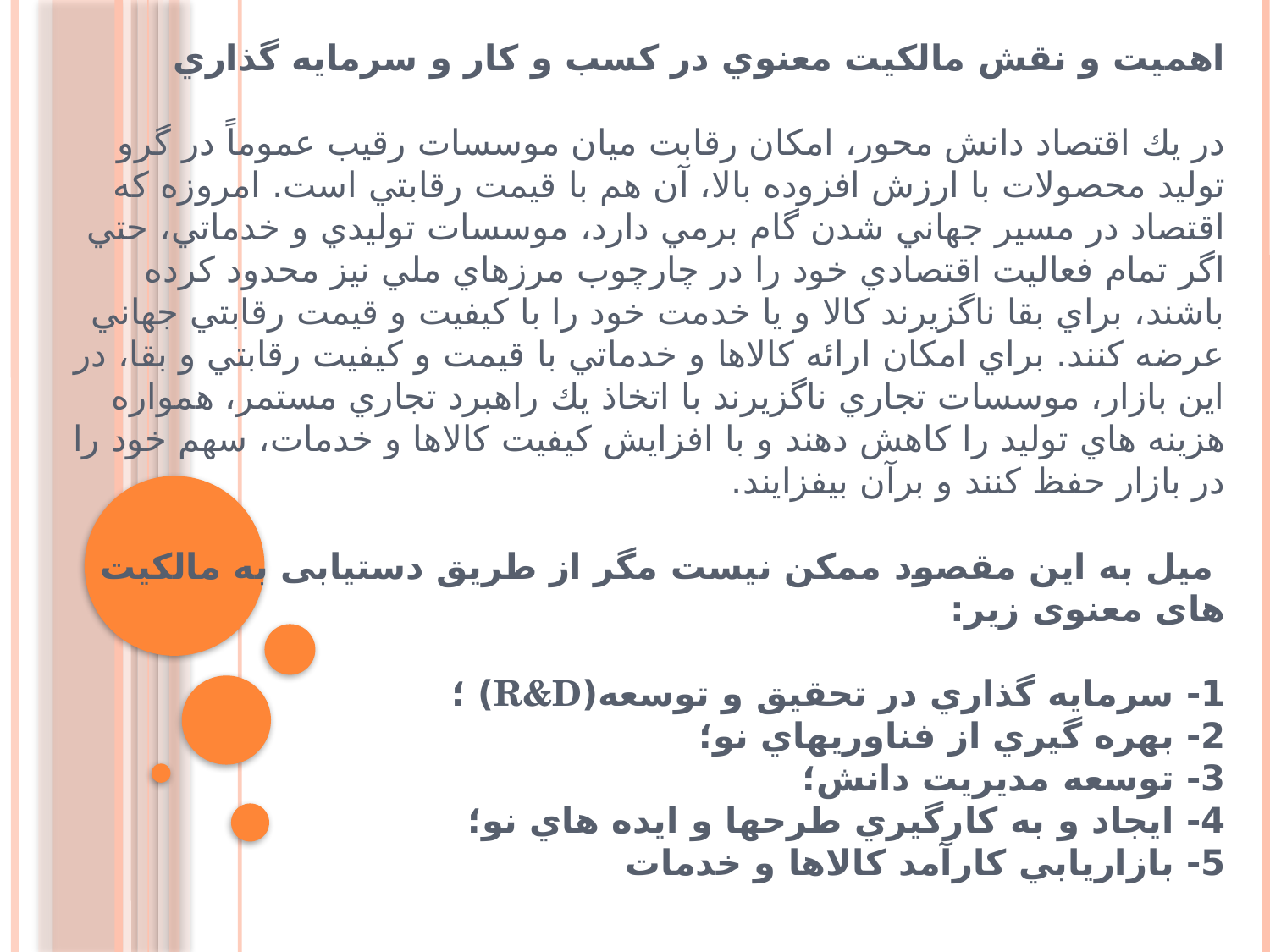

# اهميت و نقش مالكيت معنوي در كسب و كار و سرمايه گذاري در يك اقتصاد دانش محور، امكان رقابت ميان موسسات رقيب عموماً در گرو توليد محصولات با ارزش افزوده بالا، آن هم با قيمت رقابتي است. امروزه كه اقتصاد در مسير جهاني شدن گام برمي دارد، موسسات توليدي و خدماتي، حتي اگر تمام فعاليت اقتصادي خود را در چارچوب مرزهاي ملي نيز محدود كرده باشند، براي بقا ناگزيرند كالا و يا خدمت خود را با كيفيت و قيمت رقابتي جهاني عرضه كنند. براي امكان ارائه كالاها و خدماتي با قيمت و كيفيت رقابتي و بقا، در اين بازار، موسسات تجاري ناگزيرند با اتخاذ يك راهبرد تجاري مستمر، همواره هزينه هاي توليد را كاهش دهند و با افزایش كيفيت كالاها و خدمات، سهم خود را در بازار حفظ كنند و برآن بيفزايند. ميل به اين مقصود ممكن نيست مگر از طريق دستیابی به مالکیت های معنوی زیر: 1- سرمايه گذاري در تحقيق و توسعه(R&D) ؛ 2- بهره گيري از فناوريهاي نو؛ 3- توسعه مديريت دانش؛ 4- ايجاد و به كارگيري طرحها و ايده هاي نو؛ 5- بازاريابي كارآمد كالاها و خدمات